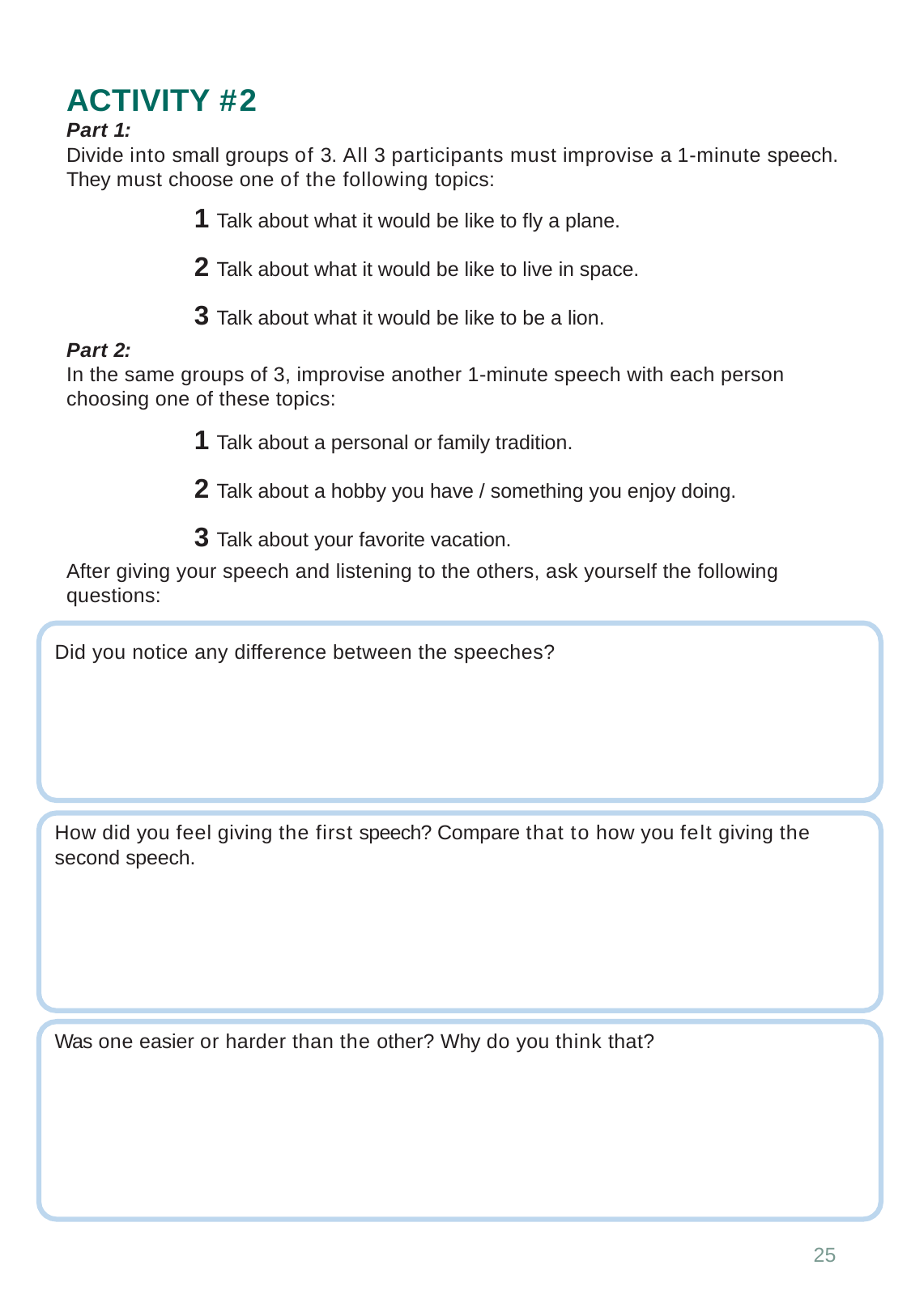

ACTIVITY #2
Part 1:
Divide into small groups of 3. All 3 participants must improvise a 1-minute speech.
They must choose one of the following topics:
1 Talk about what it would be like to fly a plane.
2 Talk about what it would be like to live in space.
3 Talk about what it would be like to be a lion.
Part 2:
In the same groups of 3, improvise another 1-minute speech with each person  choosing one of these topics:
1 Talk about a personal or family tradition.
2 Talk about a hobby you have / something you enjoy doing.
3 Talk about your favorite vacation.
After giving your speech and listening to the others, ask yourself the following
questions:

Did you notice any difference between the speeches?

How did you feel giving the first speech? Compare that to how you felt giving the  second speech.

Was one easier or harder than the other? Why do you think that?
25